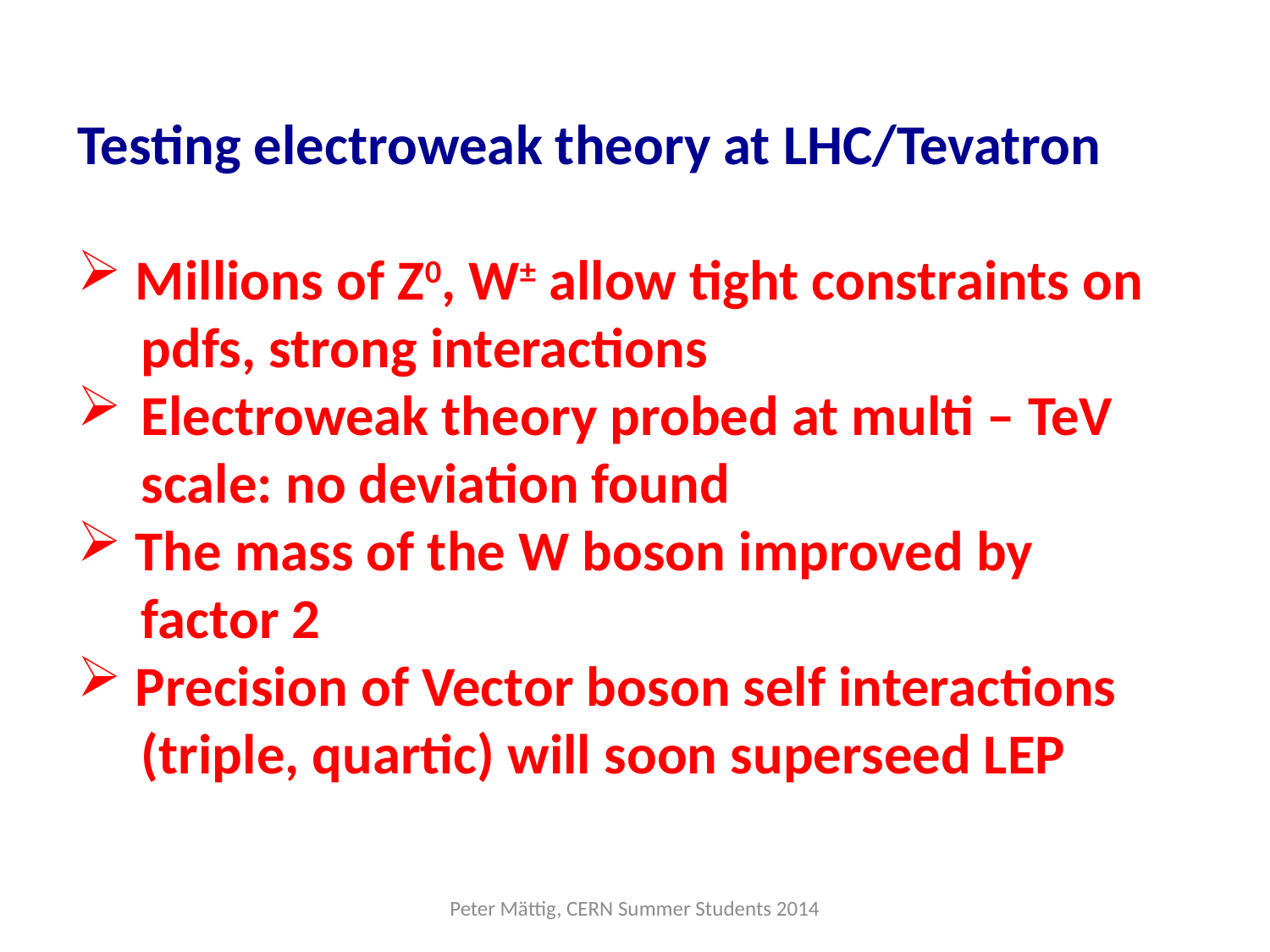

Testing electroweak theory at LHC/Tevatron

 Millions of Z0, W± allow tight constraints on
     pdfs, strong interactions
Electroweak theory probed at multi – TeV scale: no deviation found
 The mass of the W boson improved by
     factor 2
 Precision of Vector boson self interactions
     (triple, quartic) will soon superseed LEP
Peter Mättig, CERN Summer Students 2014